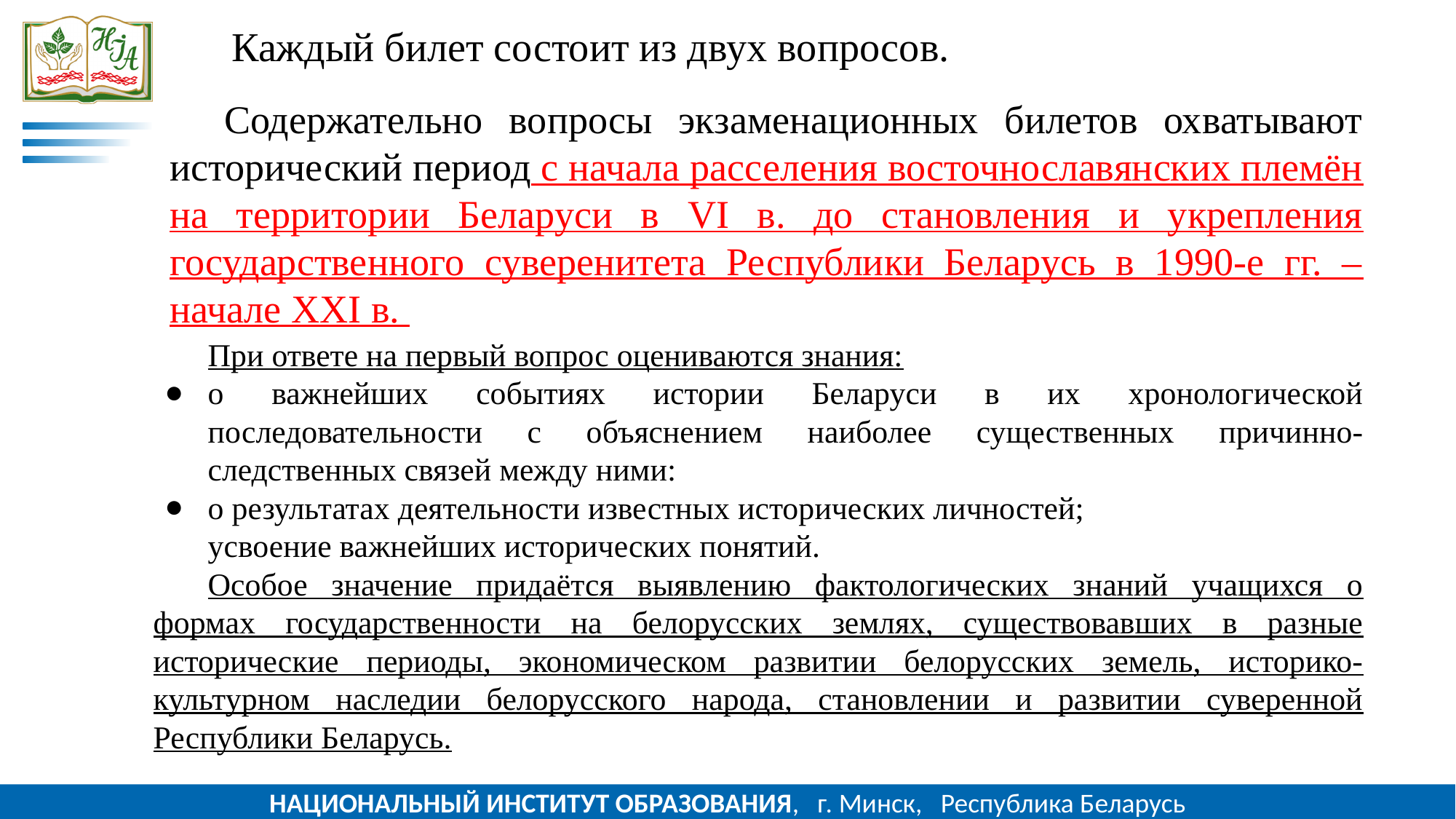

Каждый билет состоит из двух вопросов.

Содержательно вопросы экзаменационных билетов охватывают исторический период с начала расселения восточнославянских племён на территории Беларуси в VI в. до становления и укрепления государственного суверенитета Республики Беларусь в 1990-е гг. – начале XXI в.

При ответе на первый вопрос оцениваются знания:
о важнейших событиях истории Беларуси в их хронологической последовательности с объяснением наиболее существенных причинно-следственных связей между ними:
о результатах деятельности известных исторических личностей;
усвоение важнейших исторических понятий.
Особое значение придаётся выявлению фактологических знаний учащихся о формах государственности на белорусских землях, существовавших в разные исторические периоды, экономическом развитии белорусских земель, историко-культурном наследии белорусского народа, становлении и развитии суверенной Республики Беларусь.